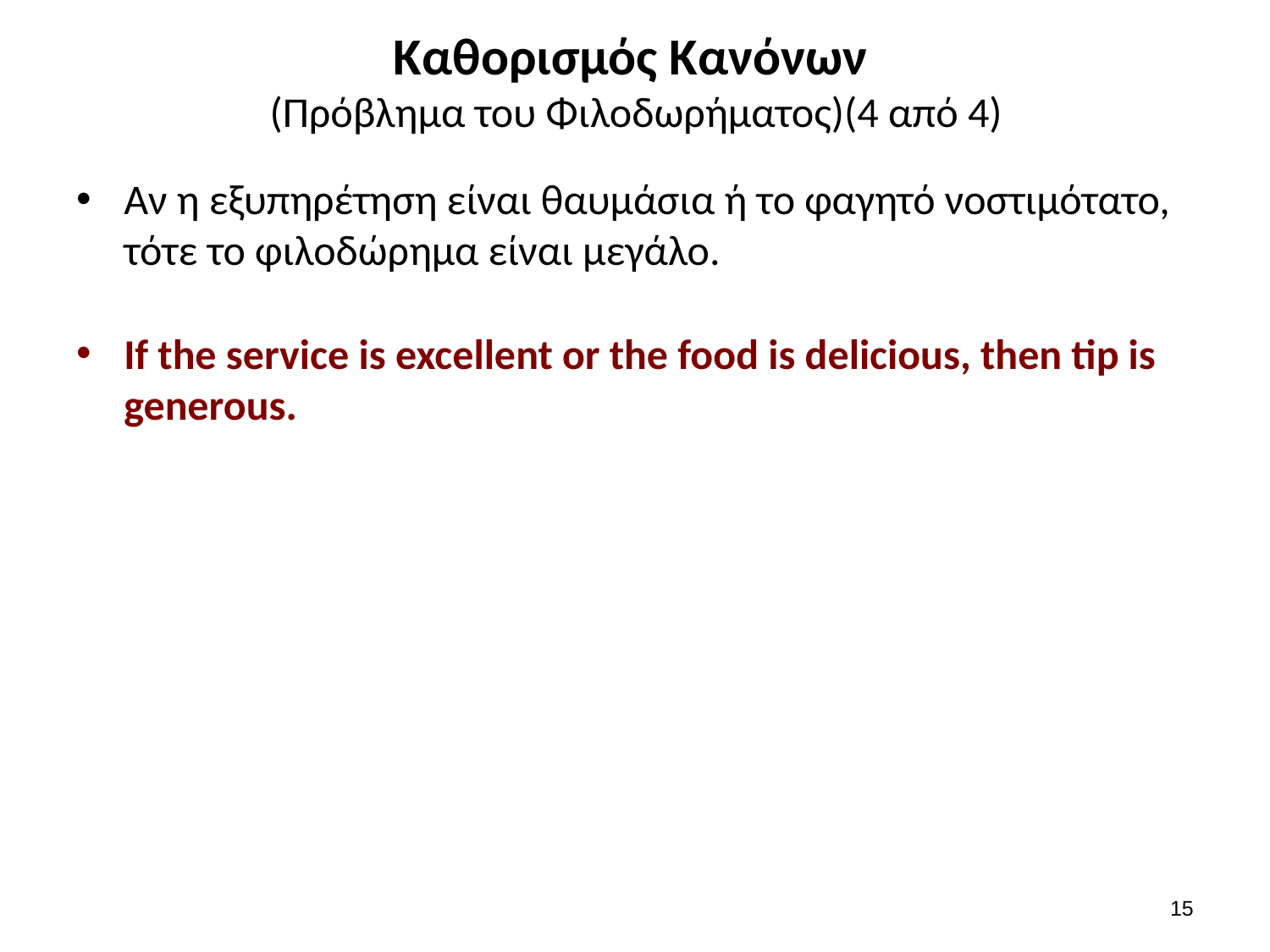

# Καθορισμός Κανόνων (Πρόβλημα του Φιλοδωρήματος)(4 από 4)
Αν η εξυπηρέτηση είναι θαυμάσια ή το φαγητό νοστιμότατο, τότε το φιλοδώρημα είναι μεγάλο.
If the service is excellent or the food is delicious, then tip is generous.

15